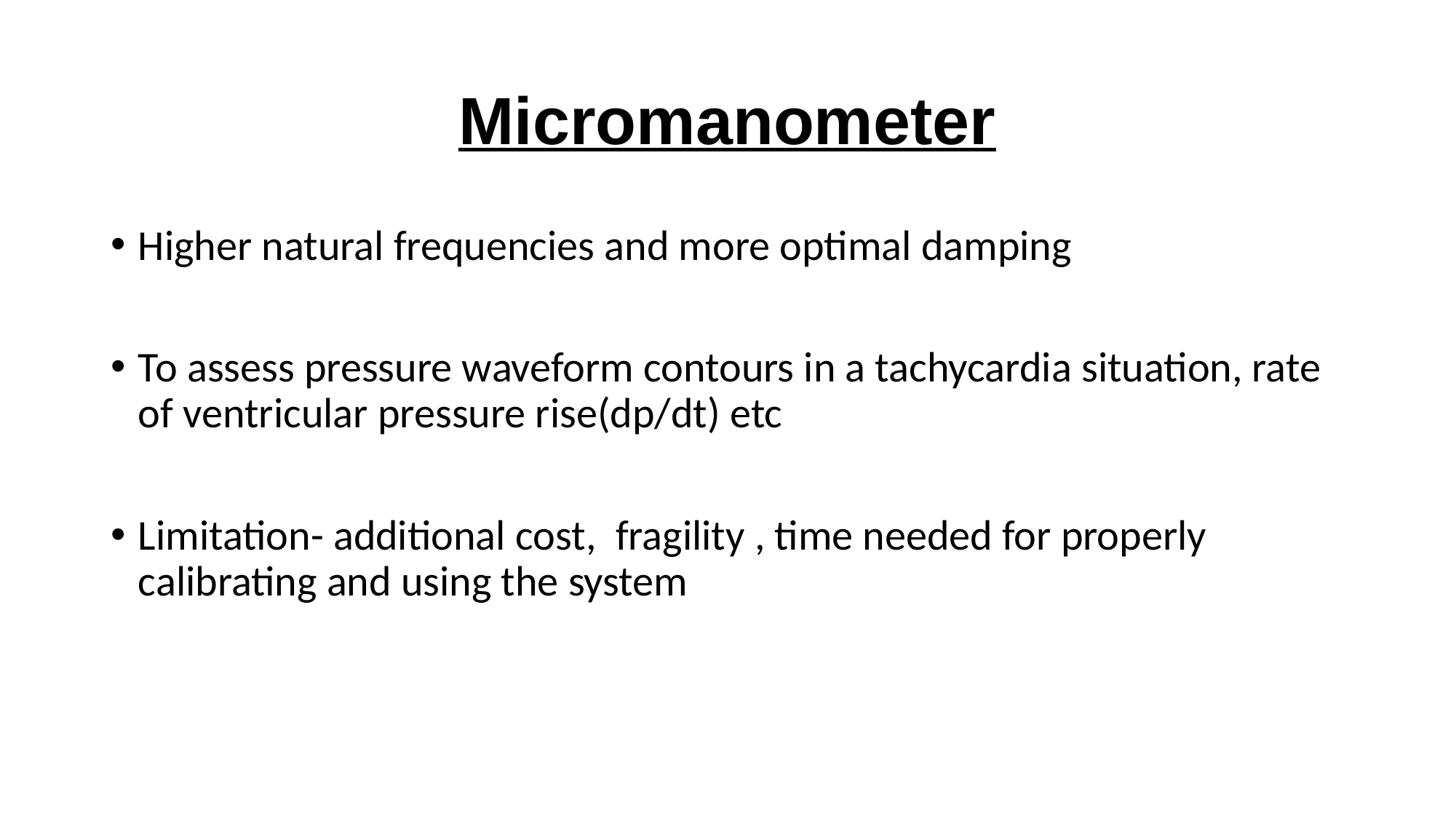

# Micromanometer
Higher natural frequencies and more optimal damping

To assess pressure waveform contours in a tachycardia situation, rate of ventricular pressure rise(dp/dt) etc

Limitation- additional cost,  fragility , time needed for properly calibrating and using the system